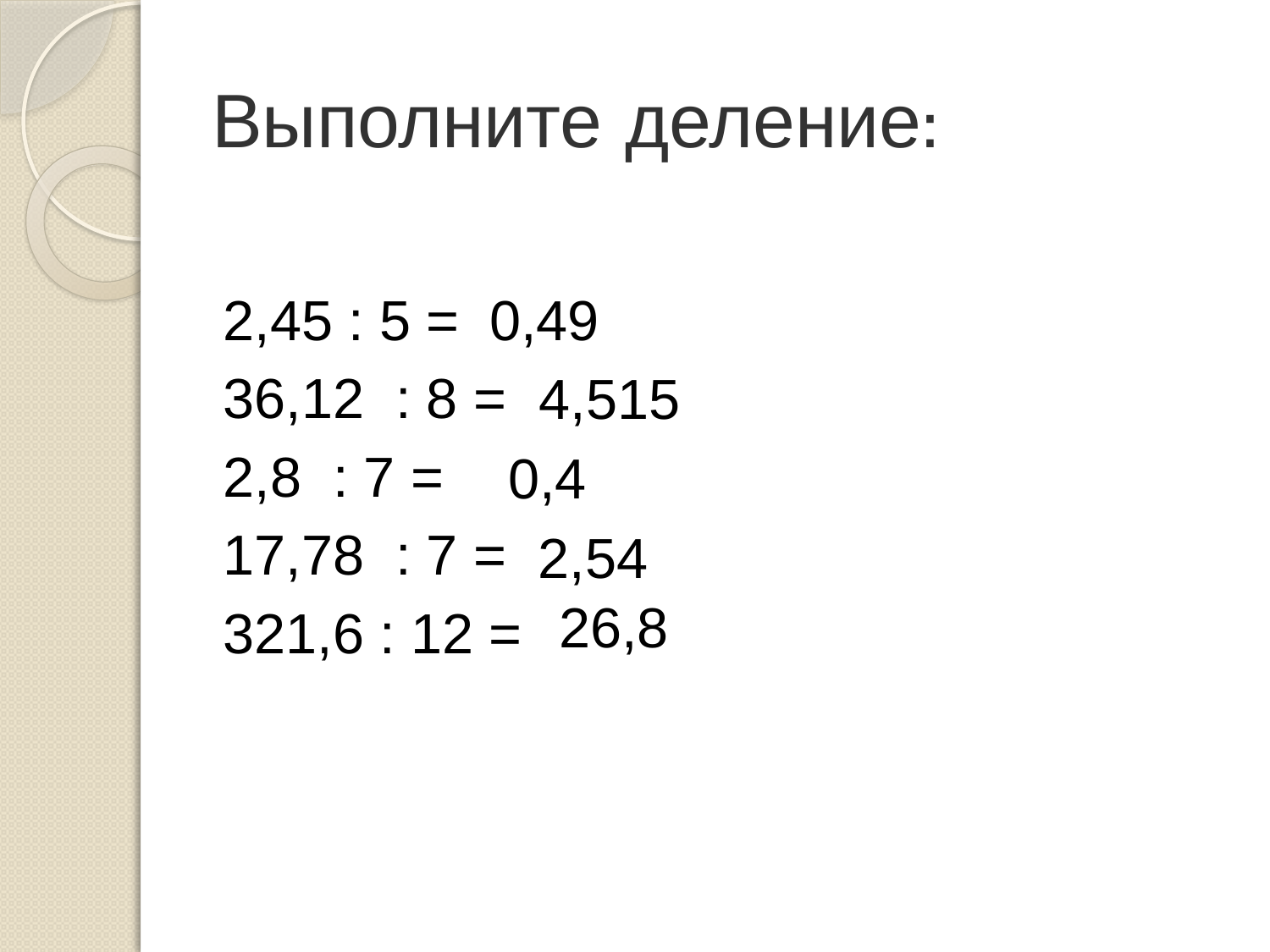

# Выполните деление:
2,45 : 5 =
36,12  : 8 =
2,8  : 7 =
17,78  : 7 =
321,6 : 12 =

0,49
4,515
0,4
2,54
26,8